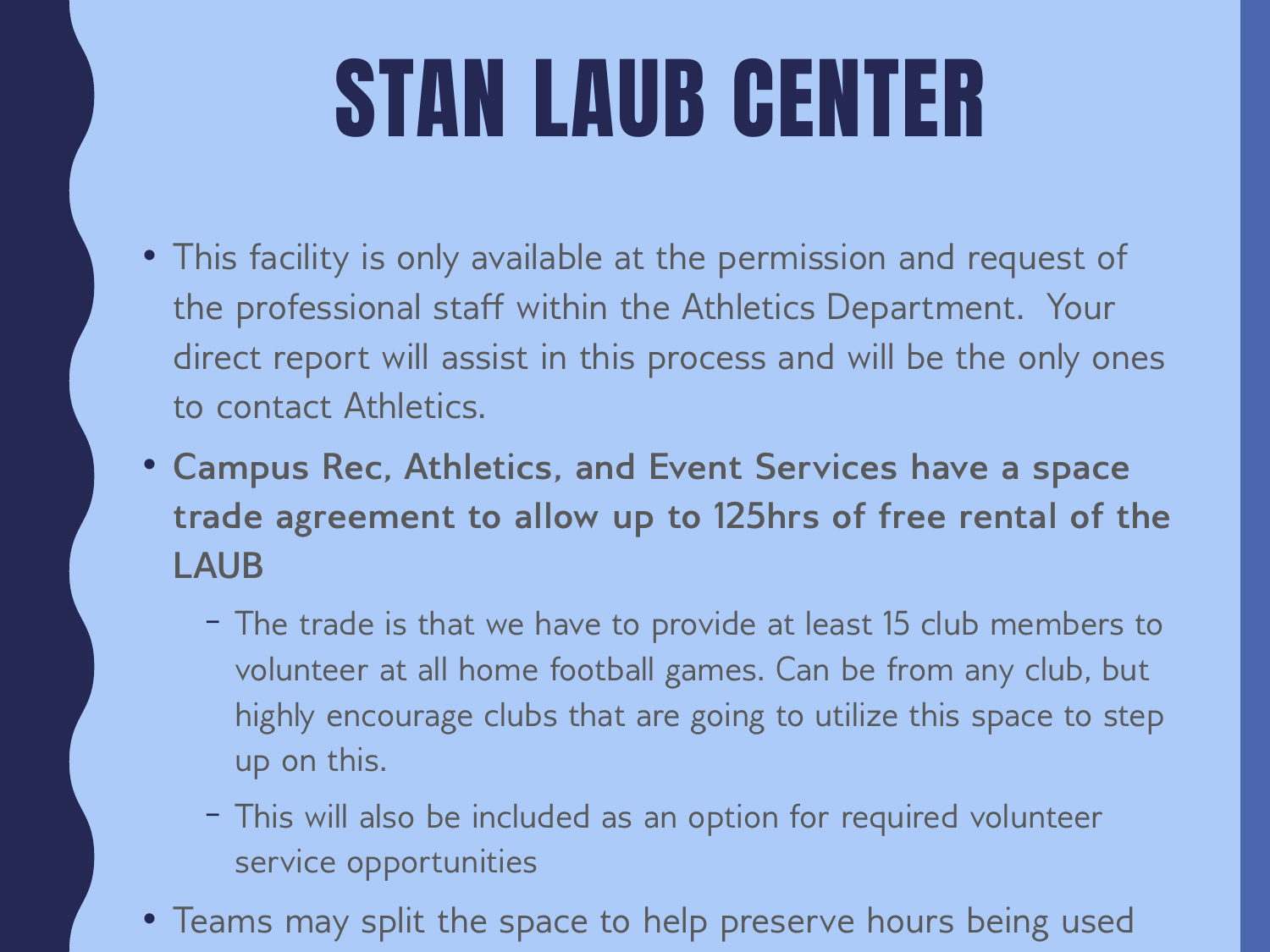

# Stan laub center
This facility is only available at the permission and request of the professional staff within the Athletics Department.  Your direct report will assist in this process and will be the only ones to contact Athletics.
Campus Rec, Athletics, and Event Services have a space trade agreement to allow up to 125hrs of free rental of the LAUB
The trade is that we have to provide at least 15 club members to volunteer at all home football games. Can be from any club, but highly encourage clubs that are going to utilize this space to step up on this.
This will also be included as an option for required volunteer service opportunities
Teams may split the space to help preserve hours being used